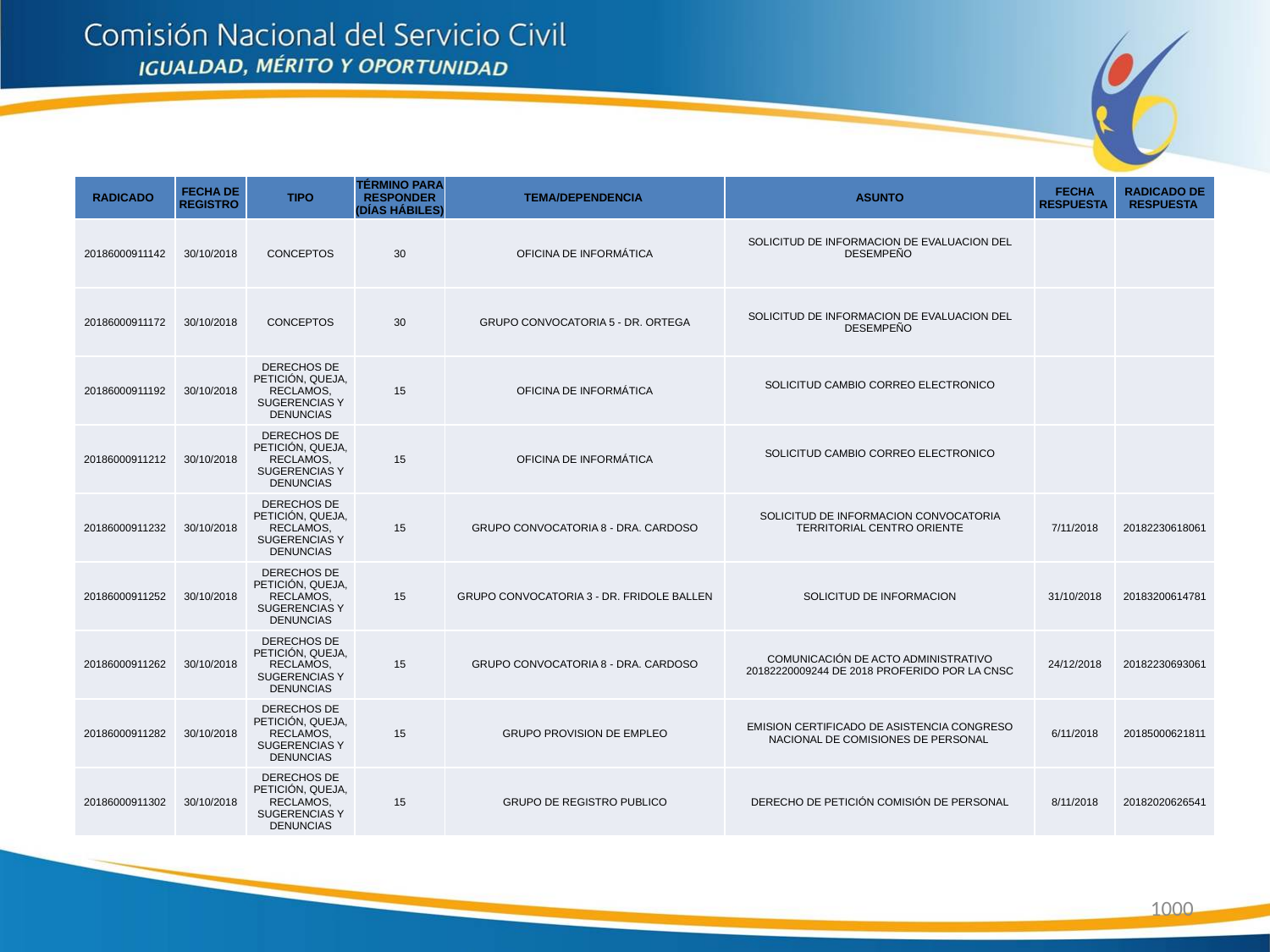

| RADICADO | FECHA DE REGISTRO | TIPO | TÉRMINO PARA RESPONDER (DÍAS HÁBILES) | TEMA/DEPENDENCIA | ASUNTO | FECHA RESPUESTA | RADICADO DE RESPUESTA |
| --- | --- | --- | --- | --- | --- | --- | --- |
| 20186000911142 | 30/10/2018 | CONCEPTOS | 30 | OFICINA DE INFORMÁTICA | SOLICITUD DE INFORMACION DE EVALUACION DEL DESEMPEÑO |  |  |
| 20186000911172 | 30/10/2018 | CONCEPTOS | 30 | GRUPO CONVOCATORIA 5 - DR. ORTEGA | SOLICITUD DE INFORMACION DE EVALUACION DEL DESEMPEÑO |  |  |
| 20186000911192 | 30/10/2018 | DERECHOS DE PETICIÓN, QUEJA, RECLAMOS, SUGERENCIAS Y DENUNCIAS | 15 | OFICINA DE INFORMÁTICA | SOLICITUD CAMBIO CORREO ELECTRONICO |  |  |
| 20186000911212 | 30/10/2018 | DERECHOS DE PETICIÓN, QUEJA, RECLAMOS, SUGERENCIAS Y DENUNCIAS | 15 | OFICINA DE INFORMÁTICA | SOLICITUD CAMBIO CORREO ELECTRONICO |  |  |
| 20186000911232 | 30/10/2018 | DERECHOS DE PETICIÓN, QUEJA, RECLAMOS, SUGERENCIAS Y DENUNCIAS | 15 | GRUPO CONVOCATORIA 8 - DRA. CARDOSO | SOLICITUD DE INFORMACION CONVOCATORIA TERRITORIAL CENTRO ORIENTE | 7/11/2018 | 20182230618061 |
| 20186000911252 | 30/10/2018 | DERECHOS DE PETICIÓN, QUEJA, RECLAMOS, SUGERENCIAS Y DENUNCIAS | 15 | GRUPO CONVOCATORIA 3 - DR. FRIDOLE BALLEN | SOLICITUD DE INFORMACION | 31/10/2018 | 20183200614781 |
| 20186000911262 | 30/10/2018 | DERECHOS DE PETICIÓN, QUEJA, RECLAMOS, SUGERENCIAS Y DENUNCIAS | 15 | GRUPO CONVOCATORIA 8 - DRA. CARDOSO | COMUNICACIÓN DE ACTO ADMINISTRATIVO 20182220009244 DE 2018 PROFERIDO POR LA CNSC | 24/12/2018 | 20182230693061 |
| 20186000911282 | 30/10/2018 | DERECHOS DE PETICIÓN, QUEJA, RECLAMOS, SUGERENCIAS Y DENUNCIAS | 15 | GRUPO PROVISION DE EMPLEO | EMISION CERTIFICADO DE ASISTENCIA CONGRESO NACIONAL DE COMISIONES DE PERSONAL | 6/11/2018 | 20185000621811 |
| 20186000911302 | 30/10/2018 | DERECHOS DE PETICIÓN, QUEJA, RECLAMOS, SUGERENCIAS Y DENUNCIAS | 15 | GRUPO DE REGISTRO PUBLICO | DERECHO DE PETICIÓN COMISIÓN DE PERSONAL | 8/11/2018 | 20182020626541 |
1000